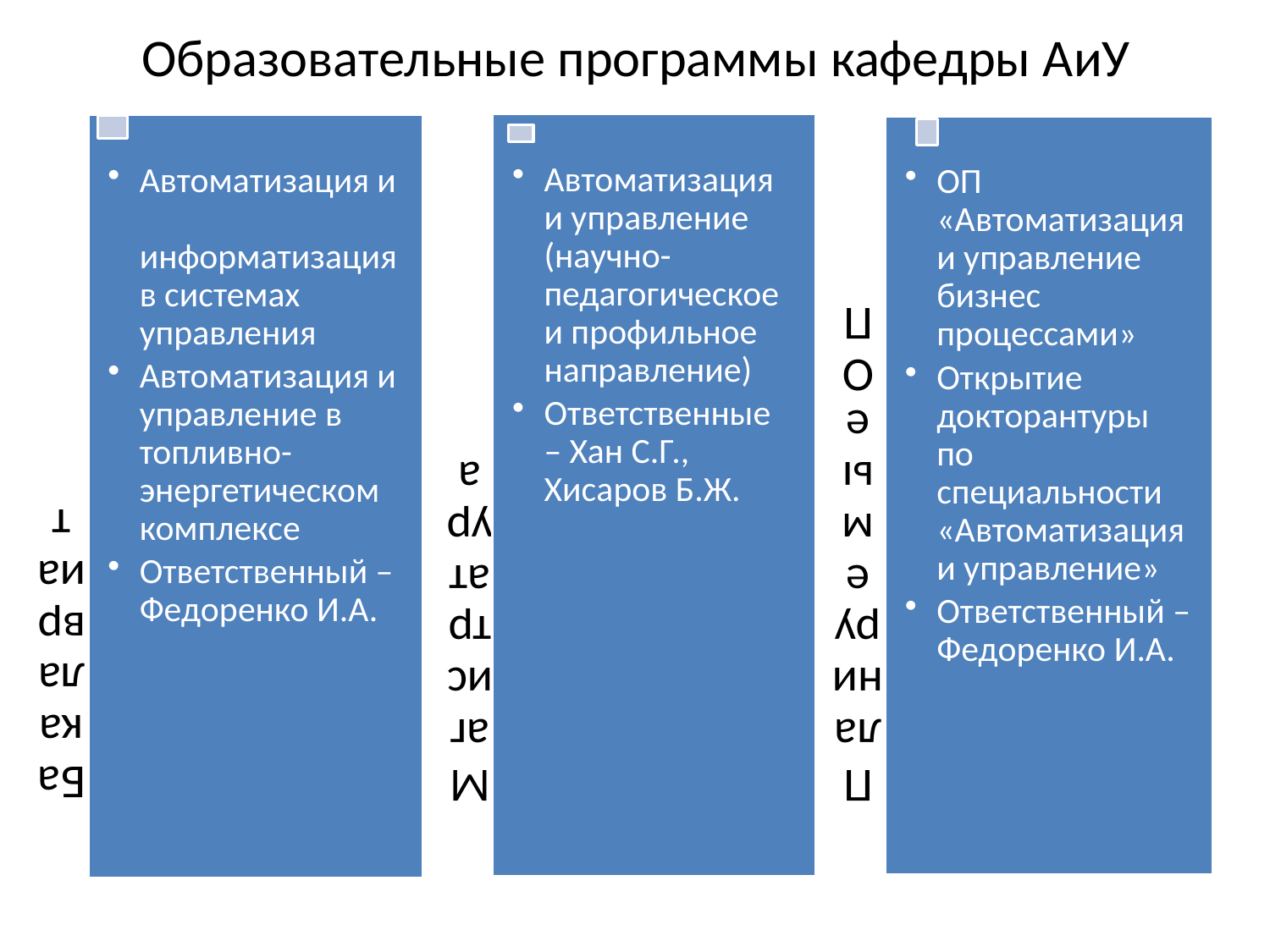

# Образовательные программы кафедры АиУ
Бакалавриат
Автоматизация и  информатизация в системах управления
Автоматизация и управление в топливно-энергетическом комплексе
Ответственный – Федоренко И.А.
Магистратура
Автоматизация и управление (научно-педагогическое и профильное направление)
Ответственные – Хан С.Г., Хисаров Б.Ж.
Планируемые ОП
ОП «Автоматизация и управление бизнес процессами»
Открытие докторантуры по специальности «Автоматизация и управление»
Ответственный – Федоренко И.А.